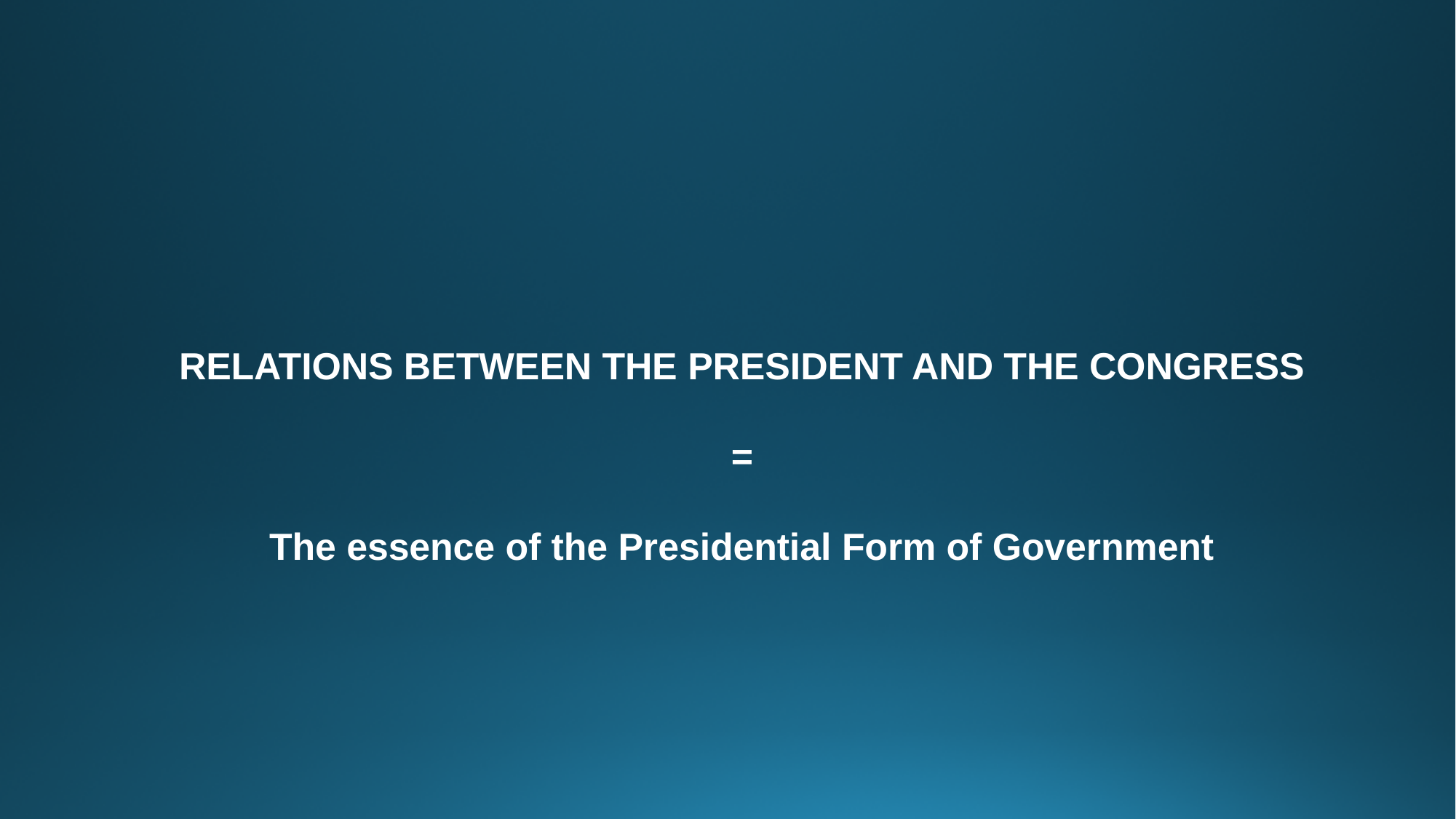

RELATIONS BETWEEN THE PRESIDENT AND THE CONGRESS

=

The essence of the Presidential Form of Government